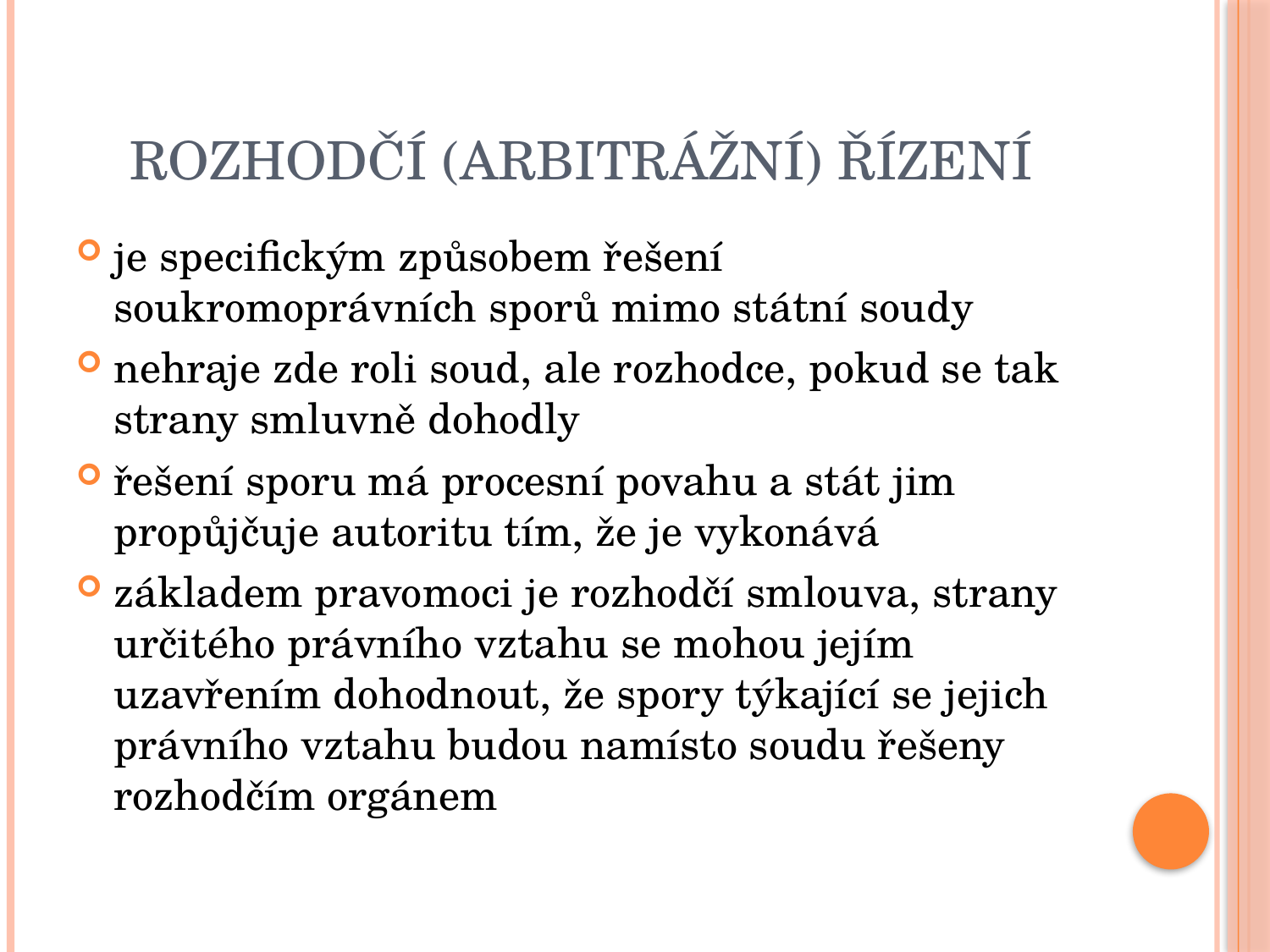

# Rozhodčí (arbitrážní) řízení
je specifickým způsobem řešení soukromoprávních sporů mimo státní soudy
nehraje zde roli soud, ale rozhodce, pokud se tak strany smluvně dohodly
řešení sporu má procesní povahu a stát jim propůjčuje autoritu tím, že je vykonává
základem pravomoci je rozhodčí smlouva, strany určitého právního vztahu se mohou jejím uzavřením dohodnout, že spory týkající se jejich právního vztahu budou namísto soudu řešeny rozhodčím orgánem